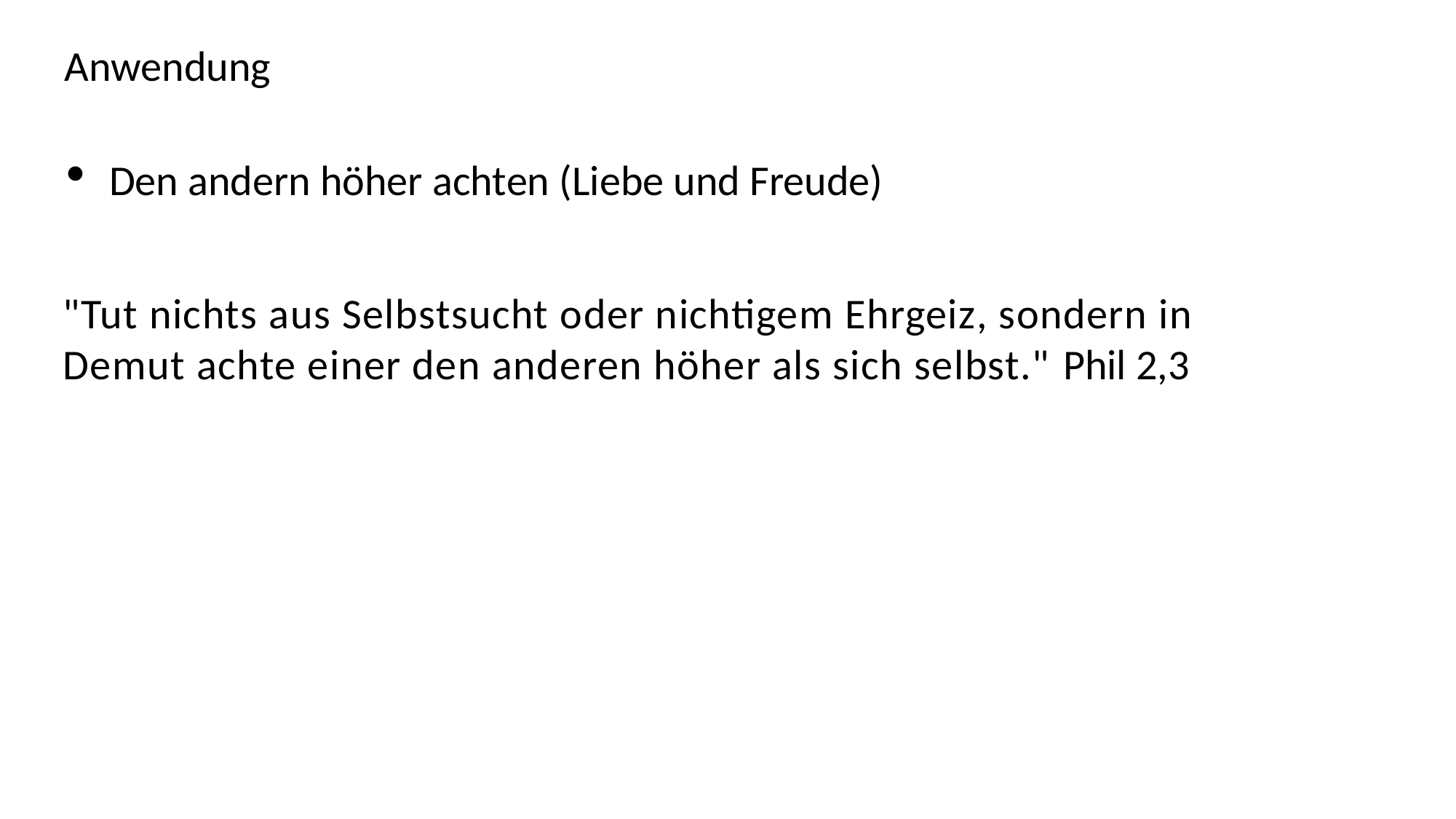

Anwendung
Den andern höher achten (Liebe und Freude)
"Tut nichts aus Selbstsucht oder nichtigem Ehrgeiz, sondern in Demut achte einer den anderen höher als sich selbst." Phil 2,3